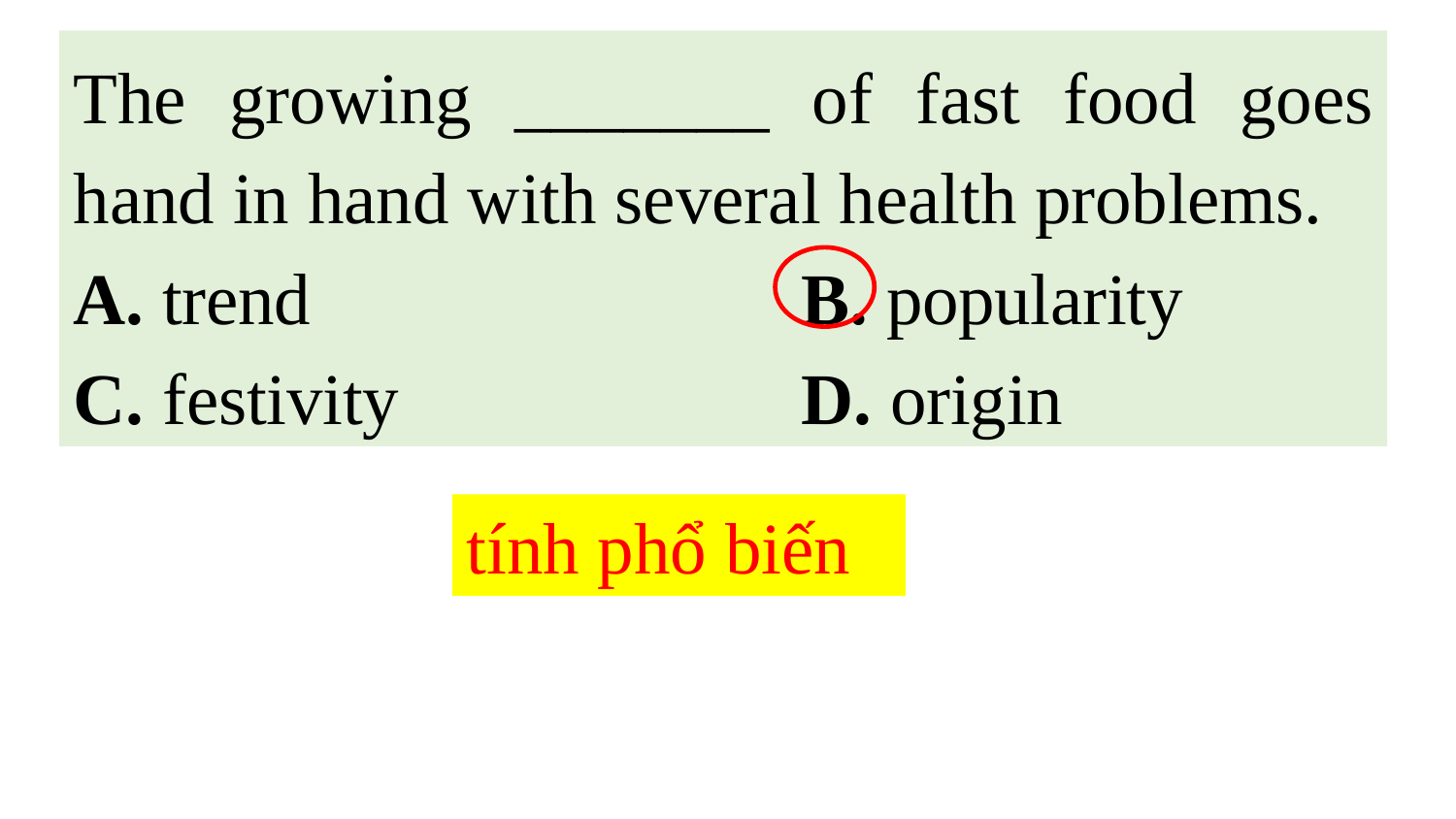

The growing _______ of fast food goes hand in hand with several health problems.
A. trend				B. popularity
C. festivity			D. origin

tính phổ biến